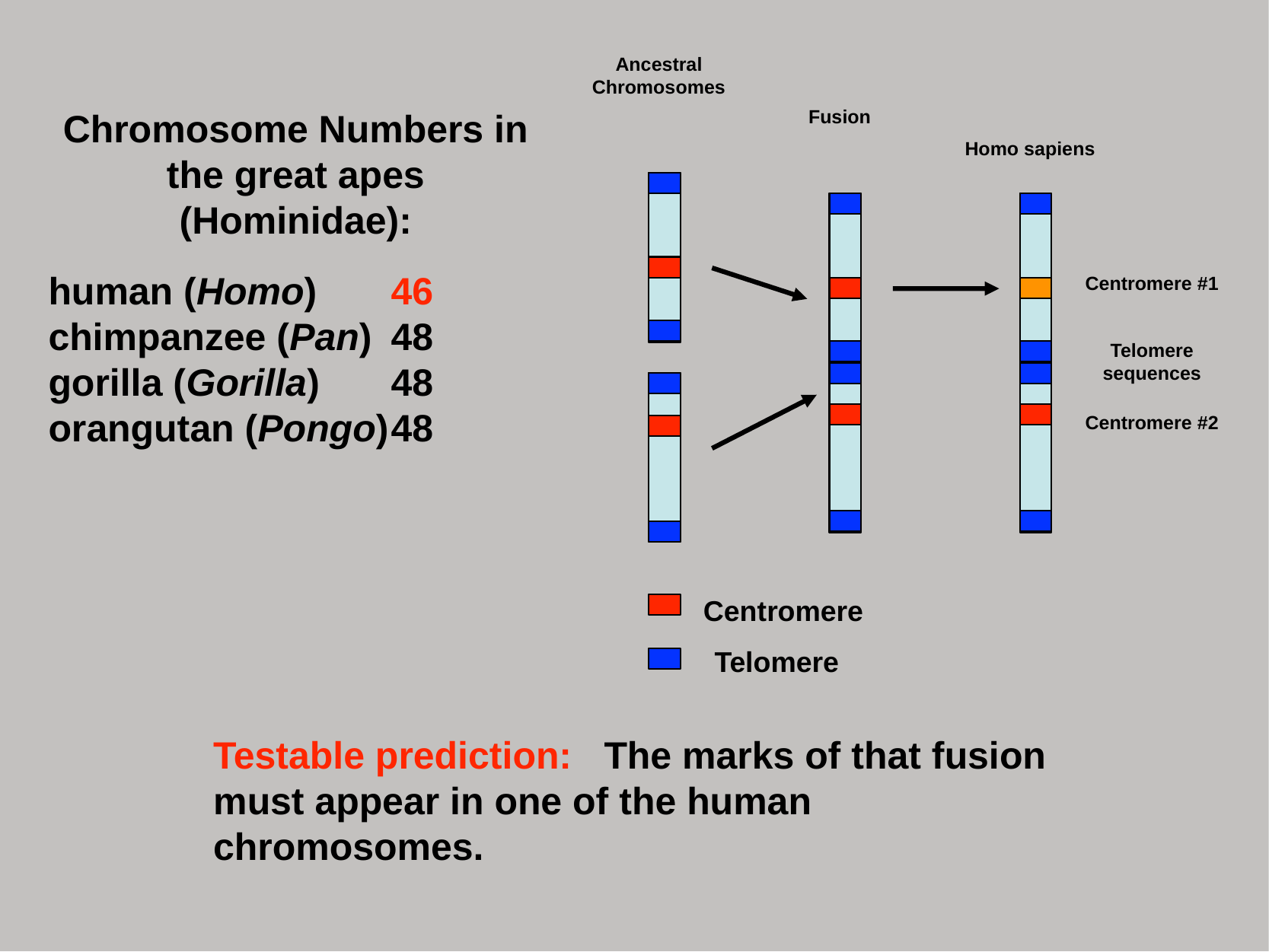

Ancestral Chromosomes
Chromosome Numbers in the great apes (Hominidae):
human (Homo)	46
chimpanzee (Pan)	48
gorilla (Gorilla)	48
orangutan (Pongo)	48
Fusion

Homo sapiens

Centromere #1

Telomere sequences

Centromere #2

Centromere

Telomere

Testable prediction:   The marks of that fusion must appear in one of the human chromosomes.